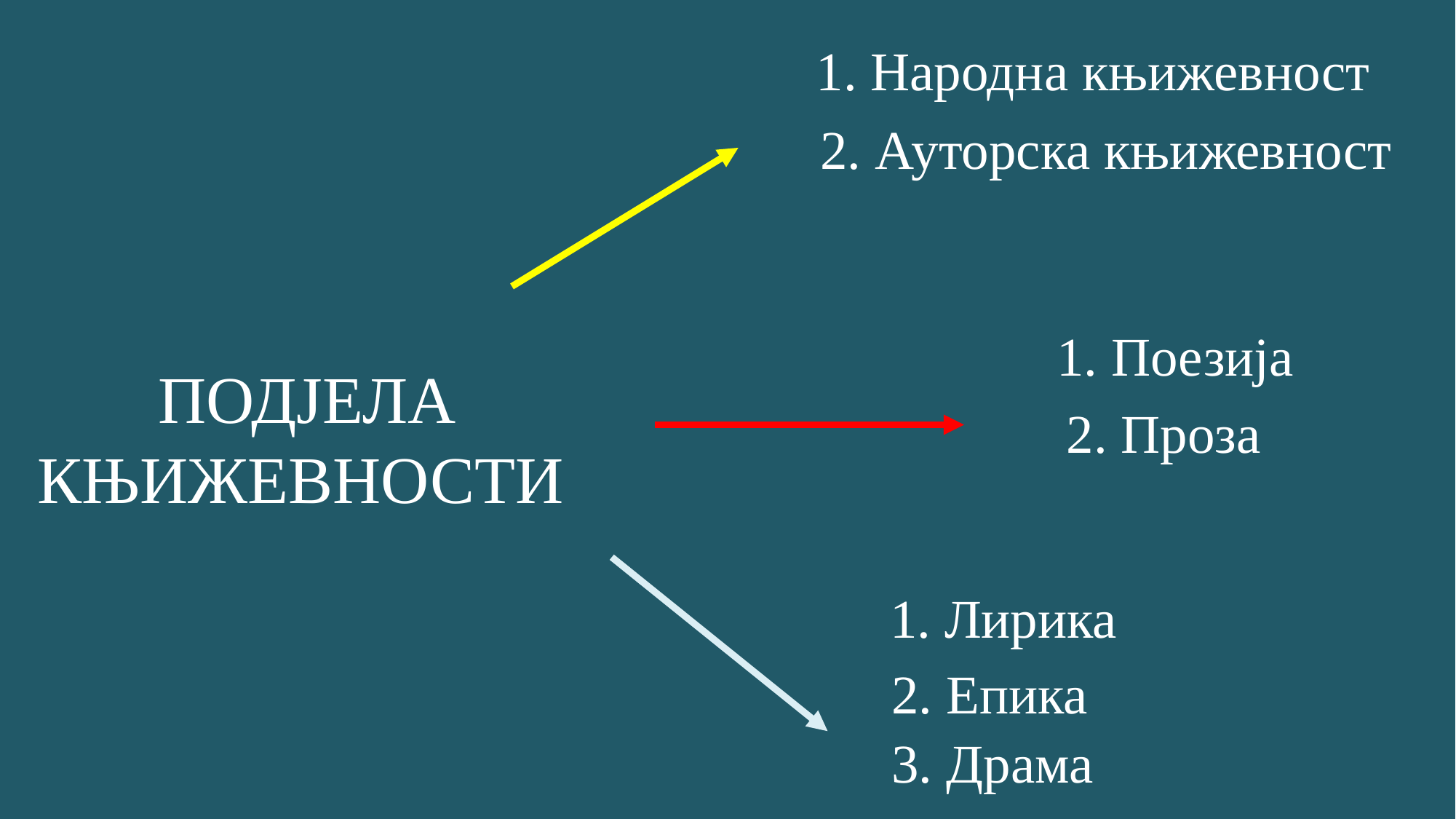

1. Народна књижевност
2. Ауторска књижевност
1. Поезија
 ПОДЈЕЛА
 КЊИЖЕВНОСТИ
2. Проза
1. Лирика
2. Епика
3. Драма